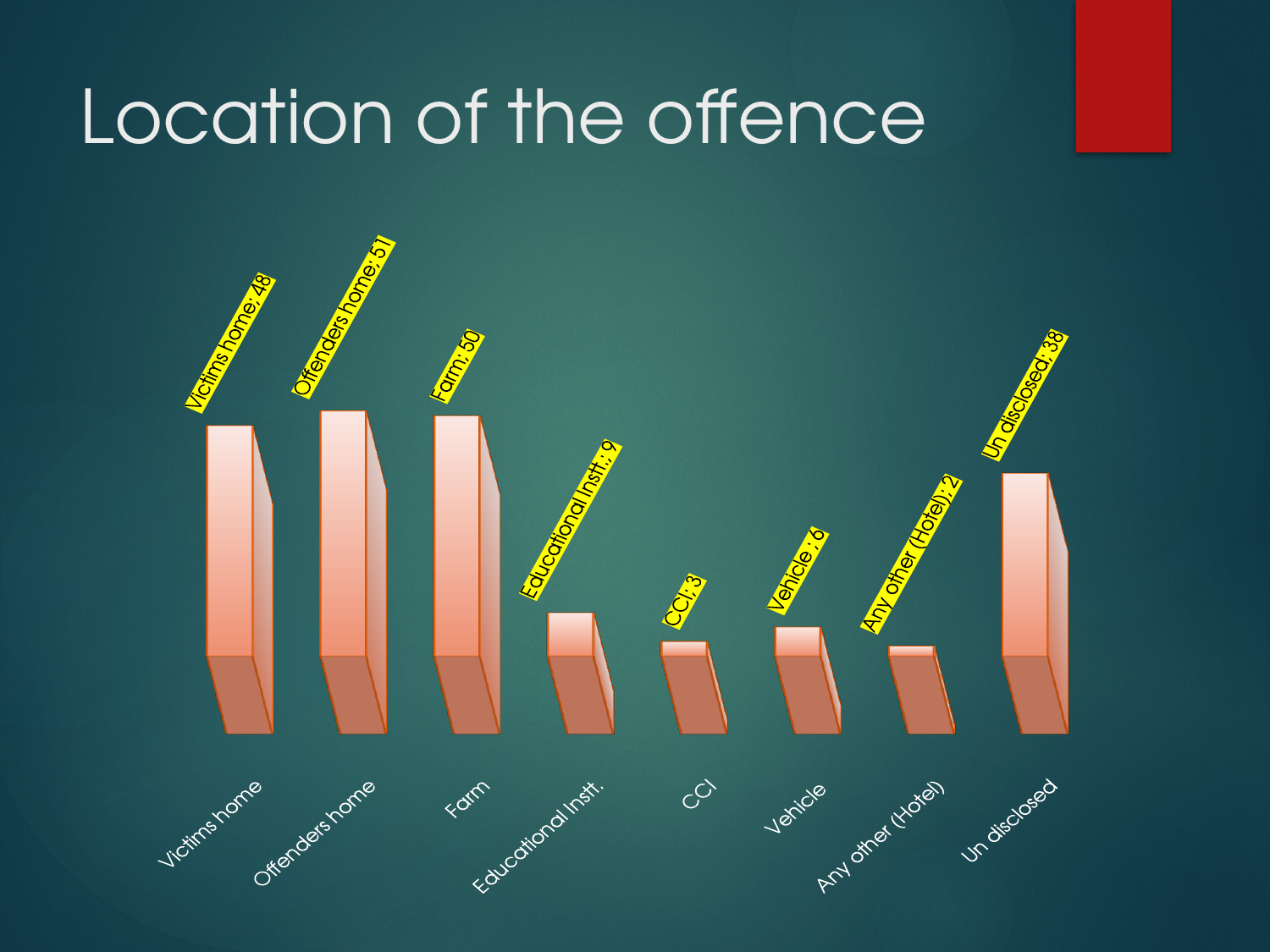

# Location of the offence

[unsupported chart]